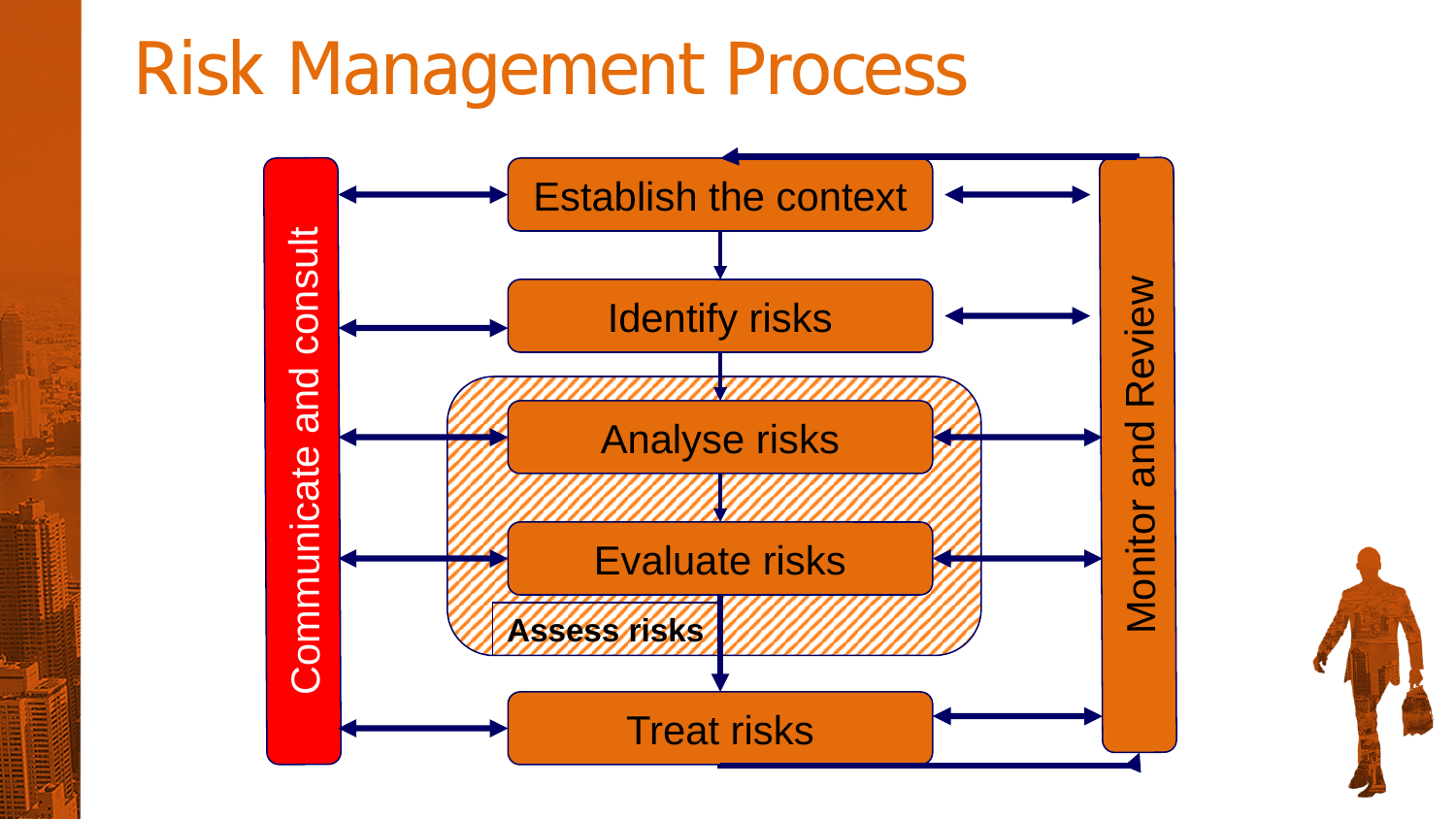

Risk Management Process
Establish the context

Identify risks

Analyse risks
Monitor and Review
Communicate and consult

Evaluate risks

Assess risks
Treat risks